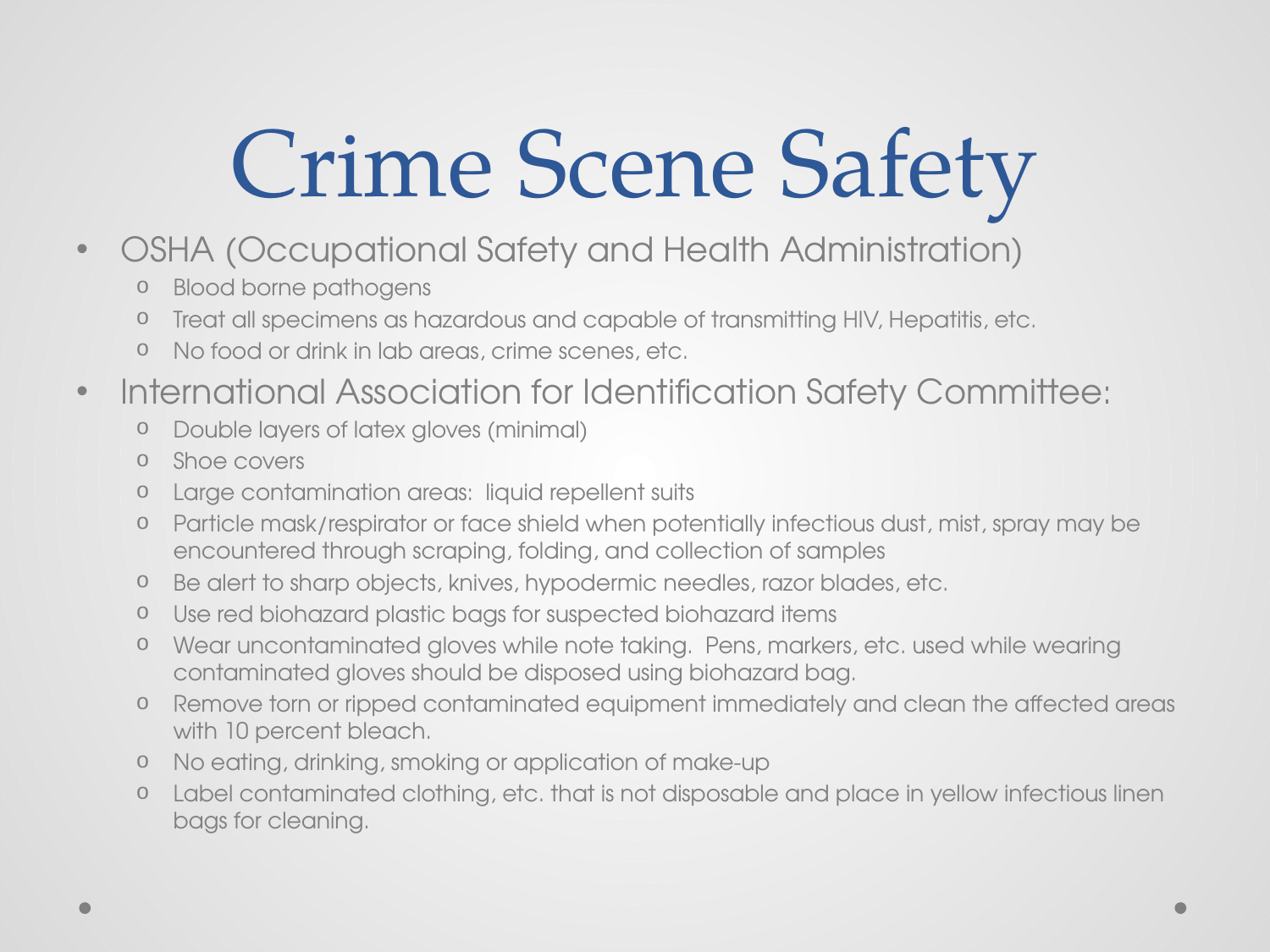

# Crime Scene Safety
OSHA (Occupational Safety and Health Administration)
Blood borne pathogens
Treat all specimens as hazardous and capable of transmitting HIV, Hepatitis, etc.
No food or drink in lab areas, crime scenes, etc.
International Association for Identification Safety Committee:
Double layers of latex gloves (minimal)
Shoe covers
Large contamination areas:  liquid repellent suits
Particle mask/respirator or face shield when potentially infectious dust, mist, spray may be encountered through scraping, folding, and collection of samples
Be alert to sharp objects, knives, hypodermic needles, razor blades, etc.
Use red biohazard plastic bags for suspected biohazard items
Wear uncontaminated gloves while note taking.  Pens, markers, etc. used while wearing contaminated gloves should be disposed using biohazard bag.
Remove torn or ripped contaminated equipment immediately and clean the affected areas with 10 percent bleach.
No eating, drinking, smoking or application of make-up
Label contaminated clothing, etc. that is not disposable and place in yellow infectious linen bags for cleaning.